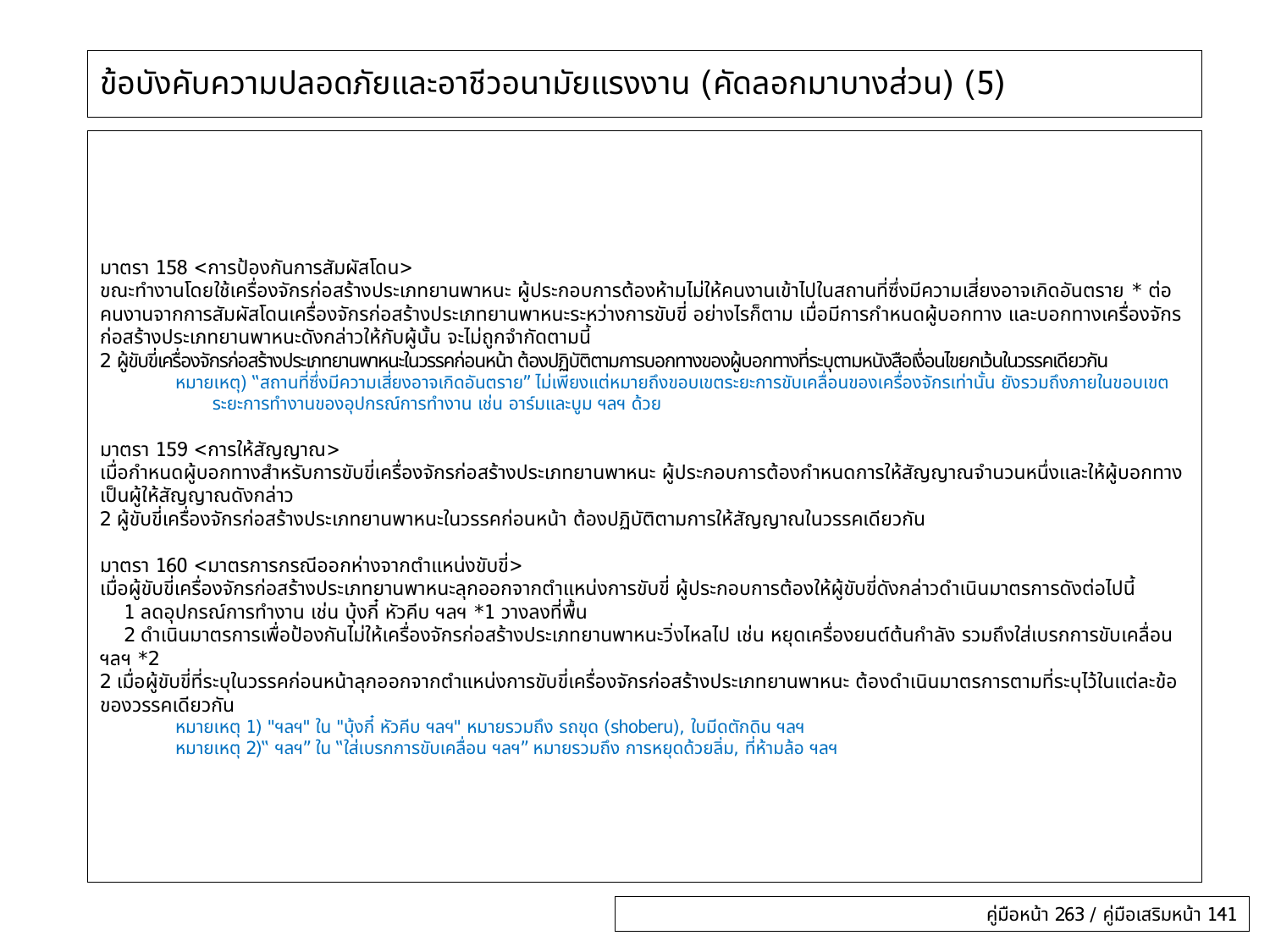

# ข้อบังคับความปลอดภัยและอาชีวอนามัยแรงงาน (คัดลอกมาบางส่วน) (5)
มาตรา 158 <การป้องกันการสัมผัสโดน>
ขณะทำงานโดยใช้เครื่องจักรก่อสร้างประเภทยานพาหนะ ผู้ประกอบการต้องห้ามไม่ให้คนงานเข้าไปในสถานที่ซึ่งมีความเสี่ยงอาจเกิดอันตราย * ต่อคนงานจากการสัมผัสโดนเครื่องจักรก่อสร้างประเภทยานพาหนะระหว่างการขับขี่ อย่างไรก็ตาม เมื่อมีการกำหนดผู้บอกทาง และบอกทางเครื่องจักรก่อสร้างประเภทยานพาหนะดังกล่าวให้กับผู้นั้น จะไม่ถูกจำกัดตามนี้
2 ผู้ขับขี่เครื่องจักรก่อสร้างประเภทยานพาหนะในวรรคก่อนหน้า ต้องปฏิบัติตามการบอกทางของผู้บอกทางที่ระบุตามหนังสือเงื่อนไขยกเว้นในวรรคเดียวกัน
หมายเหตุ) “สถานที่ซึ่งมีความเสี่ยงอาจเกิดอันตราย” ไม่เพียงแต่หมายถึงขอบเขตระยะการขับเคลื่อนของเครื่องจักรเท่านั้น ยังรวมถึงภายในขอบเขตระยะการทำงานของอุปกรณ์การทำงาน เช่น อาร์มและบูม ฯลฯ ด้วย

มาตรา 159 <การให้สัญญาณ>
เมื่อกำหนดผู้บอกทางสำหรับการขับขี่เครื่องจักรก่อสร้างประเภทยานพาหนะ ผู้ประกอบการต้องกำหนดการให้สัญญาณจำนวนหนึ่งและให้ผู้บอกทางเป็นผู้ให้สัญญาณดังกล่าว
2 ผู้ขับขี่เครื่องจักรก่อสร้างประเภทยานพาหนะในวรรคก่อนหน้า ต้องปฏิบัติตามการให้สัญญาณในวรรคเดียวกัน

มาตรา 160 <มาตรการกรณีออกห่างจากตำแหน่งขับขี่>
เมื่อผู้ขับขี่เครื่องจักรก่อสร้างประเภทยานพาหนะลุกออกจากตำแหน่งการขับขี่ ผู้ประกอบการต้องให้ผู้ขับขี่ดังกล่าวดำเนินมาตรการดังต่อไปนี้
　1 ลดอุปกรณ์การทำงาน เช่น บุ้งกี๋ หัวคีบ ฯลฯ *1 วางลงที่พื้น
　2 ดำเนินมาตรการเพื่อป้องกันไม่ให้เครื่องจักรก่อสร้างประเภทยานพาหนะวิ่งไหลไป เช่น หยุดเครื่องยนต์ต้นกำลัง รวมถึงใส่เบรกการขับเคลื่อน ฯลฯ *2
2 เมื่อผู้ขับขี่ที่ระบุในวรรคก่อนหน้าลุกออกจากตำแหน่งการขับขี่เครื่องจักรก่อสร้างประเภทยานพาหนะ ต้องดำเนินมาตรการตามที่ระบุไว้ในแต่ละข้อของวรรคเดียวกัน
หมายเหตุ 1) "ฯลฯ" ใน "บุ้งกี๋ หัวคีบ ฯลฯ" หมายรวมถึง รถขุด (shoberu), ใบมีดตักดิน ฯลฯ
หมายเหตุ 2)“ ฯลฯ” ใน “ใส่เบรกการขับเคลื่อน ฯลฯ” หมายรวมถึง การหยุดด้วยลิ่ม, ที่ห้ามล้อ ฯลฯ
คู่มือหน้า 263 / คู่มือเสริมหน้า 141